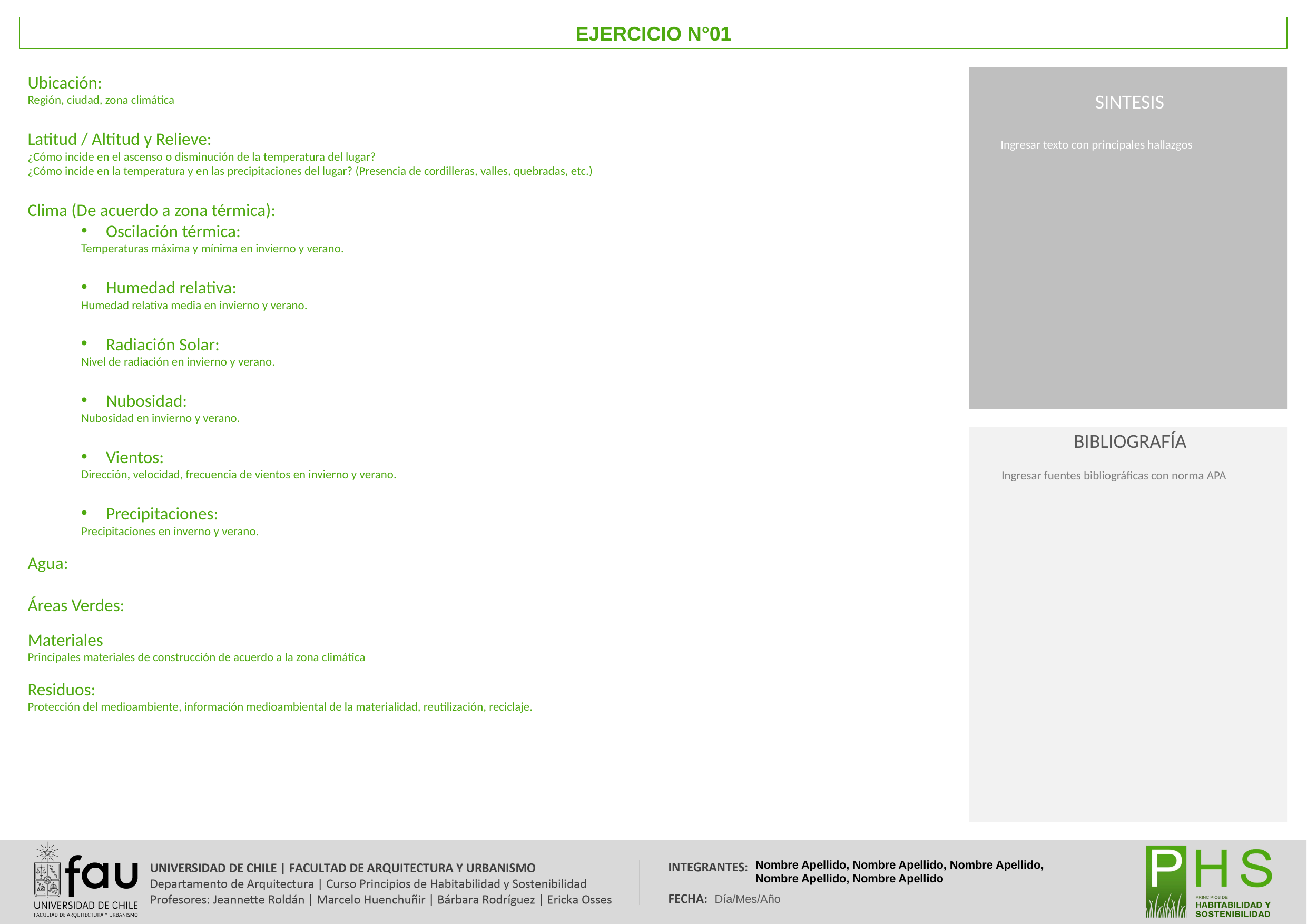

EJERCICIO N°01
Ubicación:
Región, ciudad, zona climática

Latitud / Altitud y Relieve:
¿Cómo incide en el ascenso o disminución de la temperatura del lugar?
¿Cómo incide en la temperatura y en las precipitaciones del lugar? (Presencia de cordilleras, valles, quebradas, etc.)

Clima (De acuerdo a zona térmica):
Oscilación térmica:
Temperaturas máxima y mínima en invierno y verano.

Humedad relativa:
Humedad relativa media en invierno y verano.

Radiación Solar:
Nivel de radiación en invierno y verano.

Nubosidad:
Nubosidad en invierno y verano.

Vientos:
Dirección, velocidad, frecuencia de vientos en invierno y verano.

Precipitaciones:
Precipitaciones en inverno y verano.

Agua:

Áreas Verdes:

Materiales
Principales materiales de construcción de acuerdo a la zona climática

Residuos:
Protección del medioambiente, información medioambiental de la materialidad, reutilización, reciclaje.

SINTESIS

Ingresar texto con principales hallazgos

BIBLIOGRAFÍA
Ingresar fuentes bibliográficas con norma APA
Nombre Apellido, Nombre Apellido, Nombre Apellido,
Nombre Apellido, Nombre Apellido
Día/Mes/Año